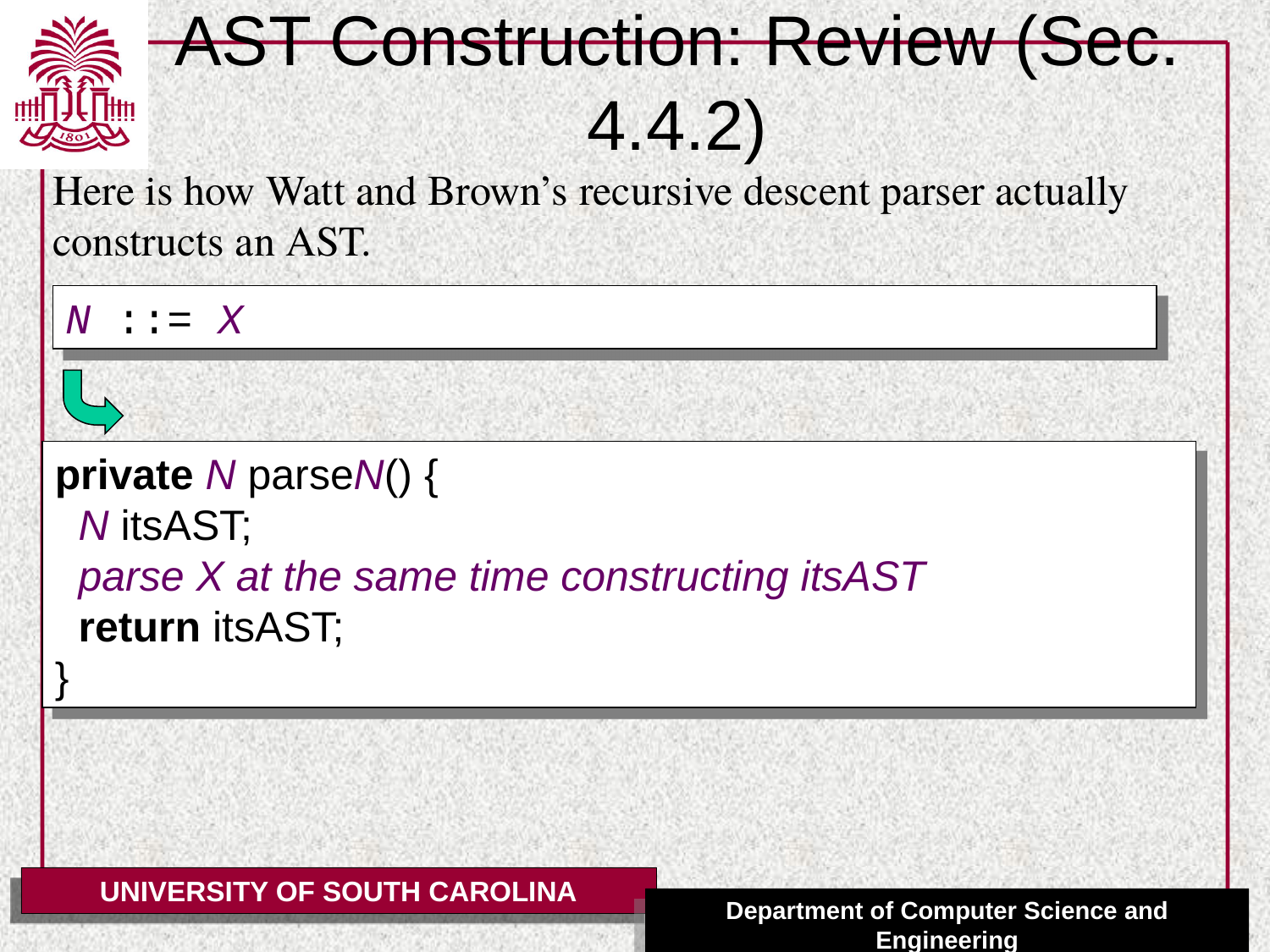

# AST Construction: Review (Sec. 4.4.2)
Here is how Watt and Brown’s recursive descent parser actually constructs an AST.
N ::= X

private N parseN() {
  N itsAST;
  parse X at the same time constructing itsAST
  return itsAST;
}